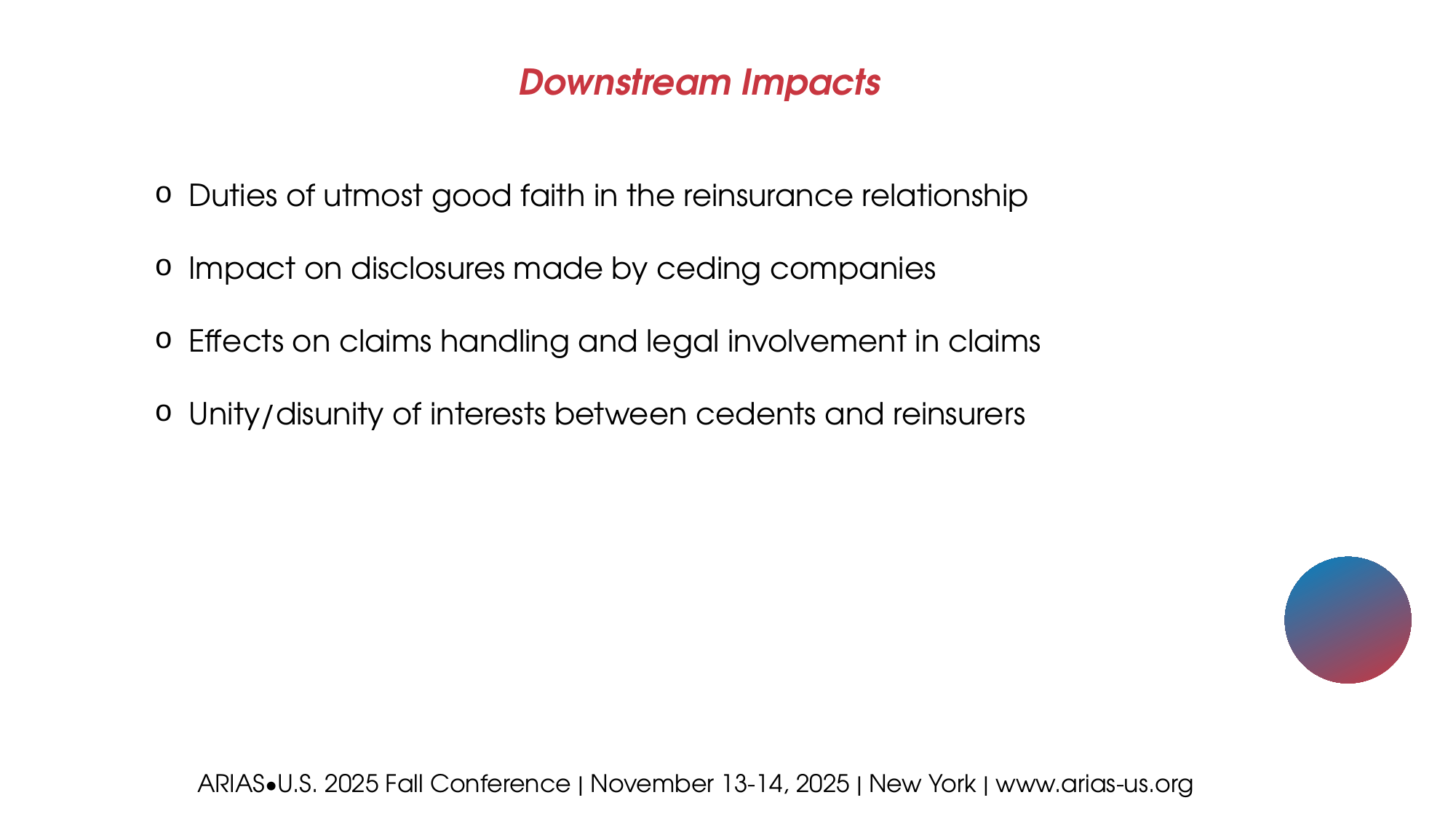

Downstream Impacts

Duties of utmost good faith in the reinsurance relationship

Impact on disclosures made by ceding companies

Effects on claims handling and legal involvement in claims

Unity/disunity of interests between cedents and reinsurers